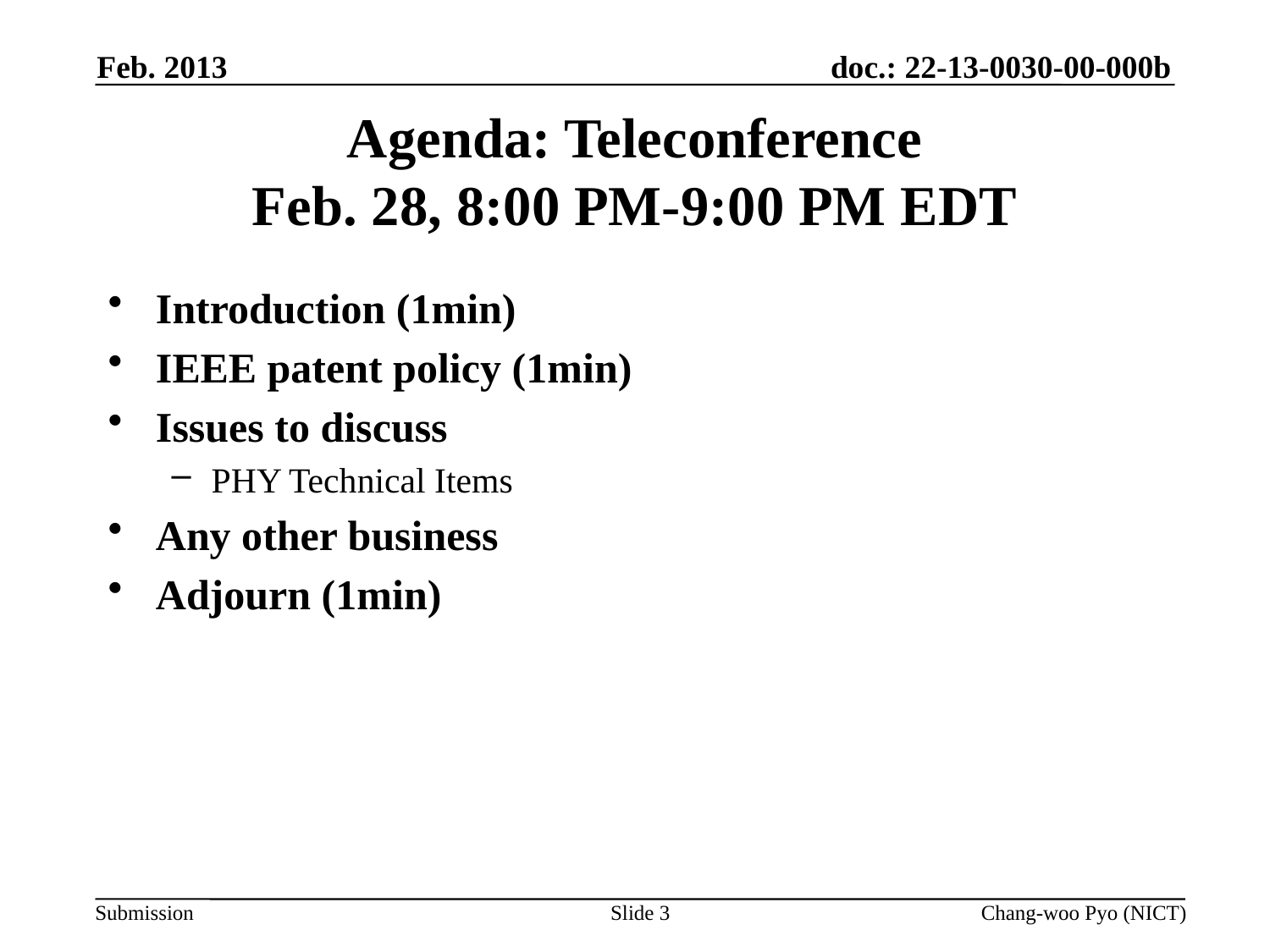

Feb. 2013
# Agenda: Teleconference Feb. 28, 8:00 PM-9:00 PM EDT
Introduction (1min)
IEEE patent policy (1min)
Issues to discuss
PHY Technical Items
Any other business
Adjourn (1min)

Slide 3
Chang-woo Pyo (NICT)